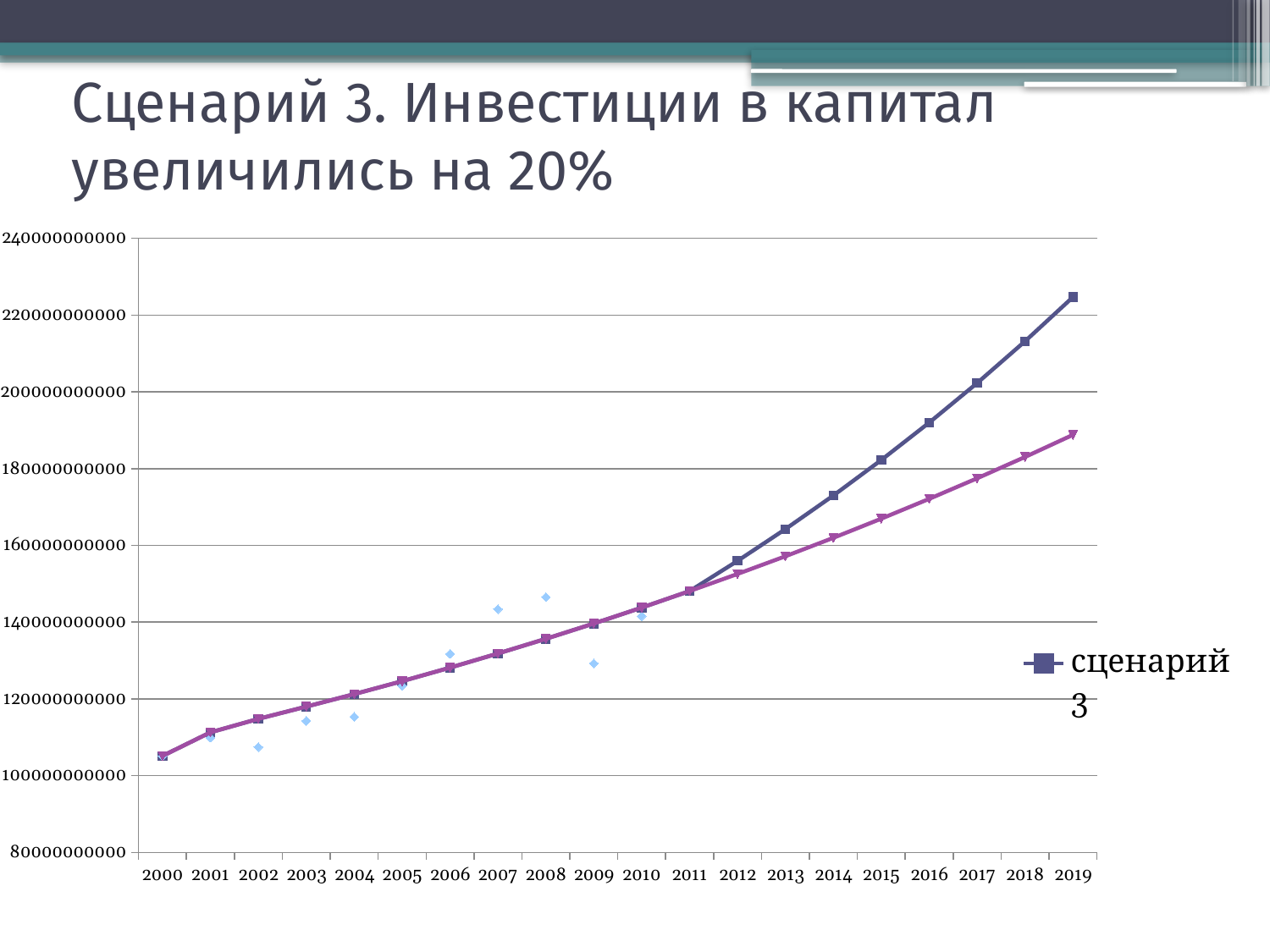

# Сценарий 3. Инвестиции в капитал увеличились на 20%

### Chart

| Category |  |  |  |
|---|---|---|---|
| 2000 | 105132409817.86531 | 105050000000.0 | 105132409817.86531 |
| 2001 | 111264893933.90811 | 109880000000.0 | 111264893933.90811 |
| 2002 | 114782382150.54071 | 107430000000.0 | 114782382150.54071 |
| 2003 | 117976803866.4892 | 114260000000.0 | 117976803866.4892 |
| 2004 | 121225612021.93991 | 115330000000.0 | 121225612021.93991 |
| 2005 | 124606208123.62502 | 123420000000.0 | 124606208123.62502 |
| 2006 | 128134980163.62492 | 131720000000.0 | 128134980163.62492 |
| 2007 | 131815015665.72212 | 143370000000.0 | 131815015665.72212 |
| 2008 | 135647221090.0849 | 146540000000.0 | 135647221090.0849 |
| 2009 | 139632972597.4308 | 129250000000.0 | 139632972597.4308 |
| 2010 | 143774607932.08588 | 141560000000.0 | 143774607932.08588 |
| 2011 | 148075376672.014 | None | 148075376672.014 |
| 2012 | 155952183952.6382 | None | 152539289884.61243 |
| 2013 | 164250048205.6731 | None | 157170984100.1609 |
| 2014 | 173002768464.1974 | None | 161975621125.00623 |
| 2015 | 182241721436.0795 | None | 166958820249.8747 |
| 2016 | 191998229835.38376 | None | 172126614742.80447 |
| 2017 | 202304412056.88974 | None | 177485425377.8457 |
| 2018 | 213193659006.28958 | None | 183042045641.4729 |
| 2019 | 224700963196.7189 | None | 188803634937.3629 |